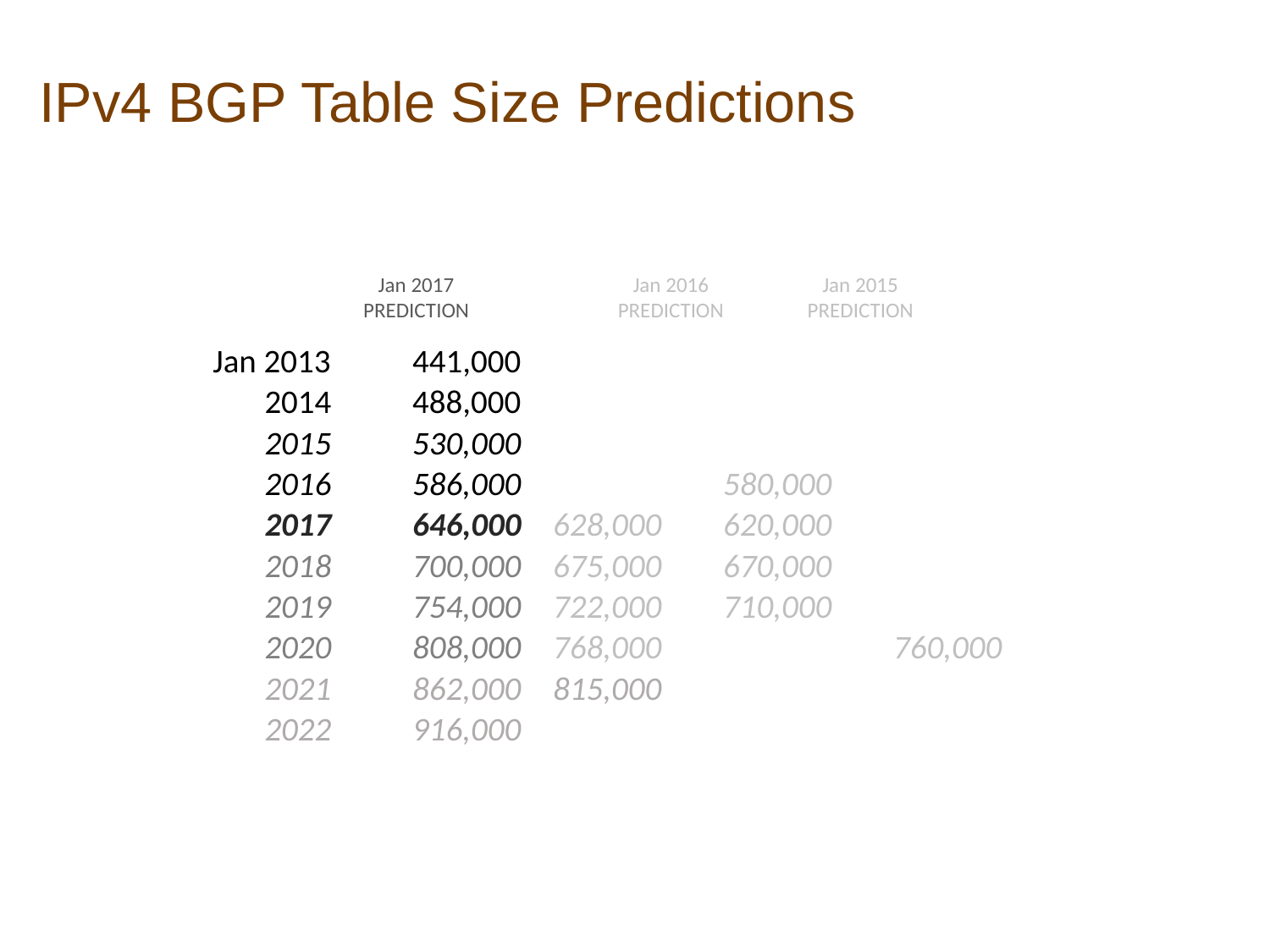

# IPv4 BGP Table Size Predictions
Jan 2017 PREDICTION
Jan 2016 PREDICTION
Jan 2015 PREDICTION
Jan 2013	    441,000
       2014	    488,000
       2015	    530,000
       2016	    586,000		              		580,000
       2017	    646,000		628,000		620,000
       2018	    700,000		675,000		670,000
       2019	    754,000		722,000		710,000
       2020	    808,000		768,000	              	760,000
       2021	    862,000		815,000
       2022	    916,000